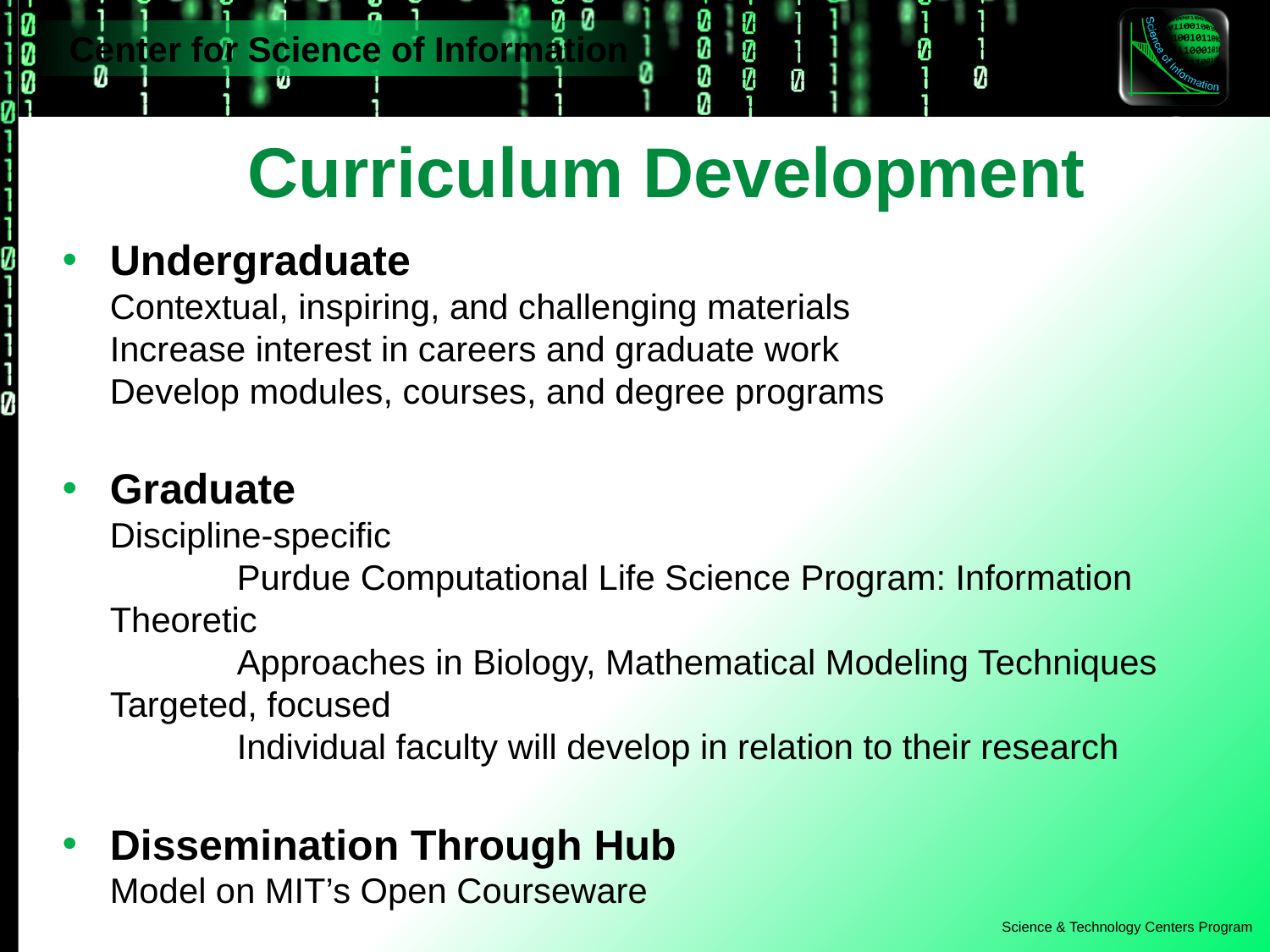

# Curriculum Development
Undergraduate
Contextual, inspiring, and challenging materials
Increase interest in careers and graduate work
Develop modules, courses, and degree programs
Graduate
Discipline-specific
	Purdue Computational Life Science Program: Information Theoretic
	Approaches in Biology, Mathematical Modeling Techniques
Targeted, focused
	Individual faculty will develop in relation to their research
Dissemination Through Hub
Model on MIT’s Open Courseware